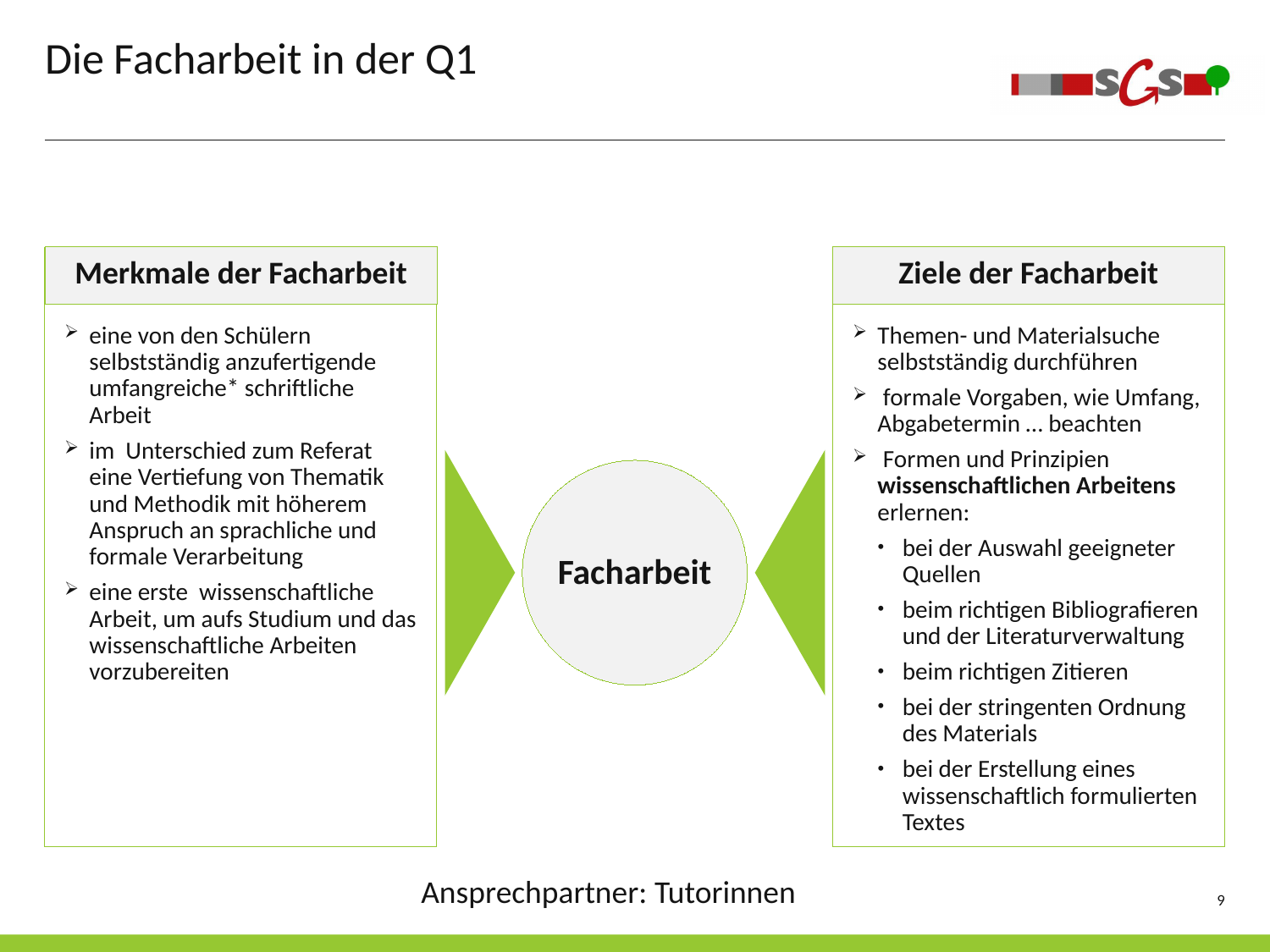

# Die Facharbeit in der Q1
Merkmale der Facharbeit
Ziele der Facharbeit
eine von den Schülern selbstständig anzufertigende umfangreiche* schriftliche Arbeit
im  Unterschied zum Referat eine Vertiefung von Thematik und Methodik mit höherem Anspruch an sprachliche und formale Verarbeitung
eine erste  wissenschaftliche Arbeit, um aufs Studium und das wissenschaftliche Arbeiten vorzubereiten

Themen- und Materialsuche selbstständig durchführen
 formale Vorgaben, wie Umfang, Abgabetermin … beachten
 Formen und Prinzipien wissenschaftlichen Arbeitens erlernen:
bei der Auswahl geeigneter Quellen
beim richtigen Bibliografieren und der Literaturverwaltung
beim richtigen Zitieren
bei der stringenten Ordnung des Materials
bei der Erstellung eines wissenschaftlich formulierten Textes

Facharbeit

Ansprechpartner: Tutorinnen
9